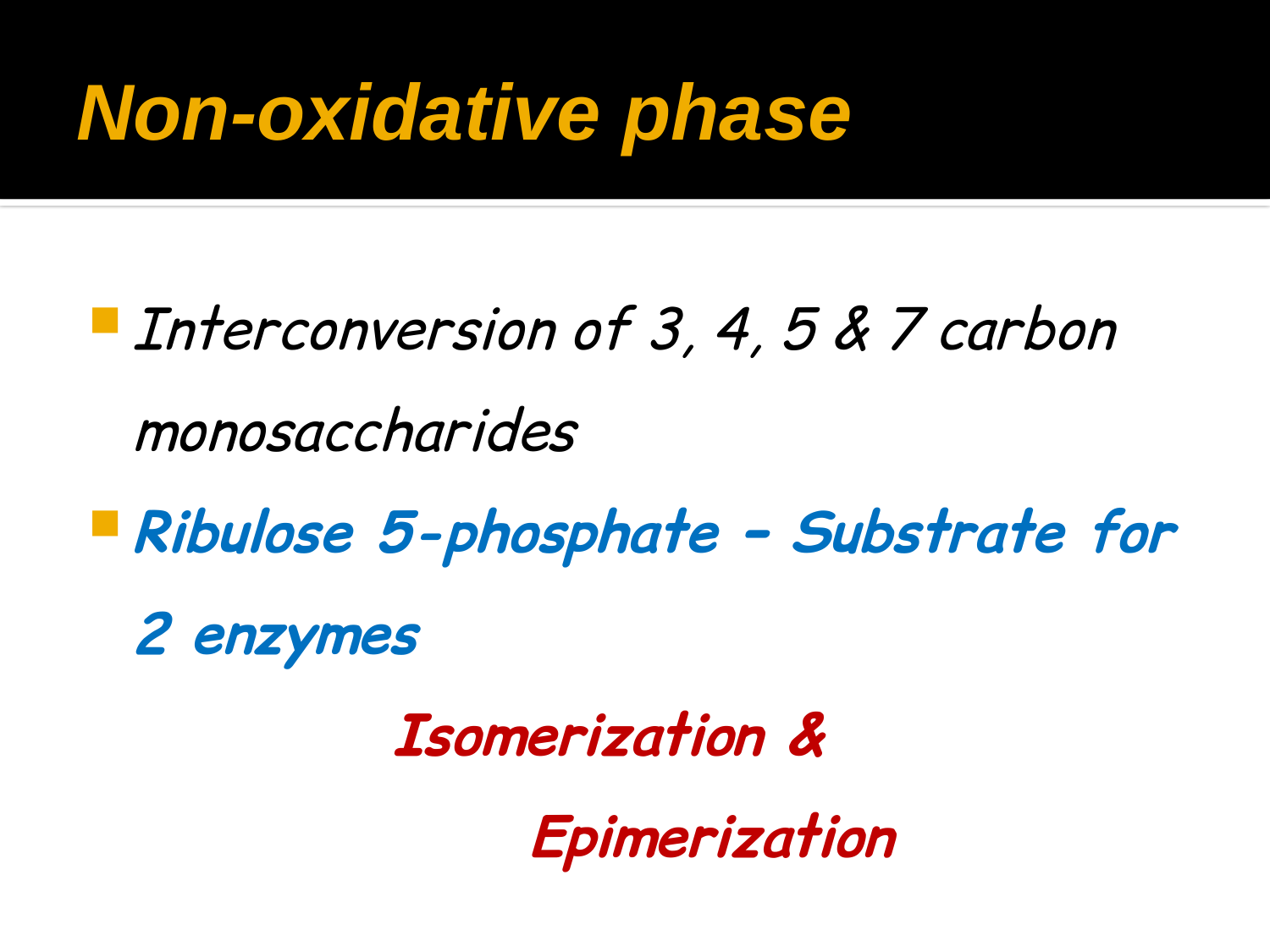

# Non-oxidative phase
Interconversion of 3, 4, 5 & 7 carbon monosaccharides
Ribulose 5-phosphate – Substrate for 2 enzymes
                  Isomerization &
                  Epimerization